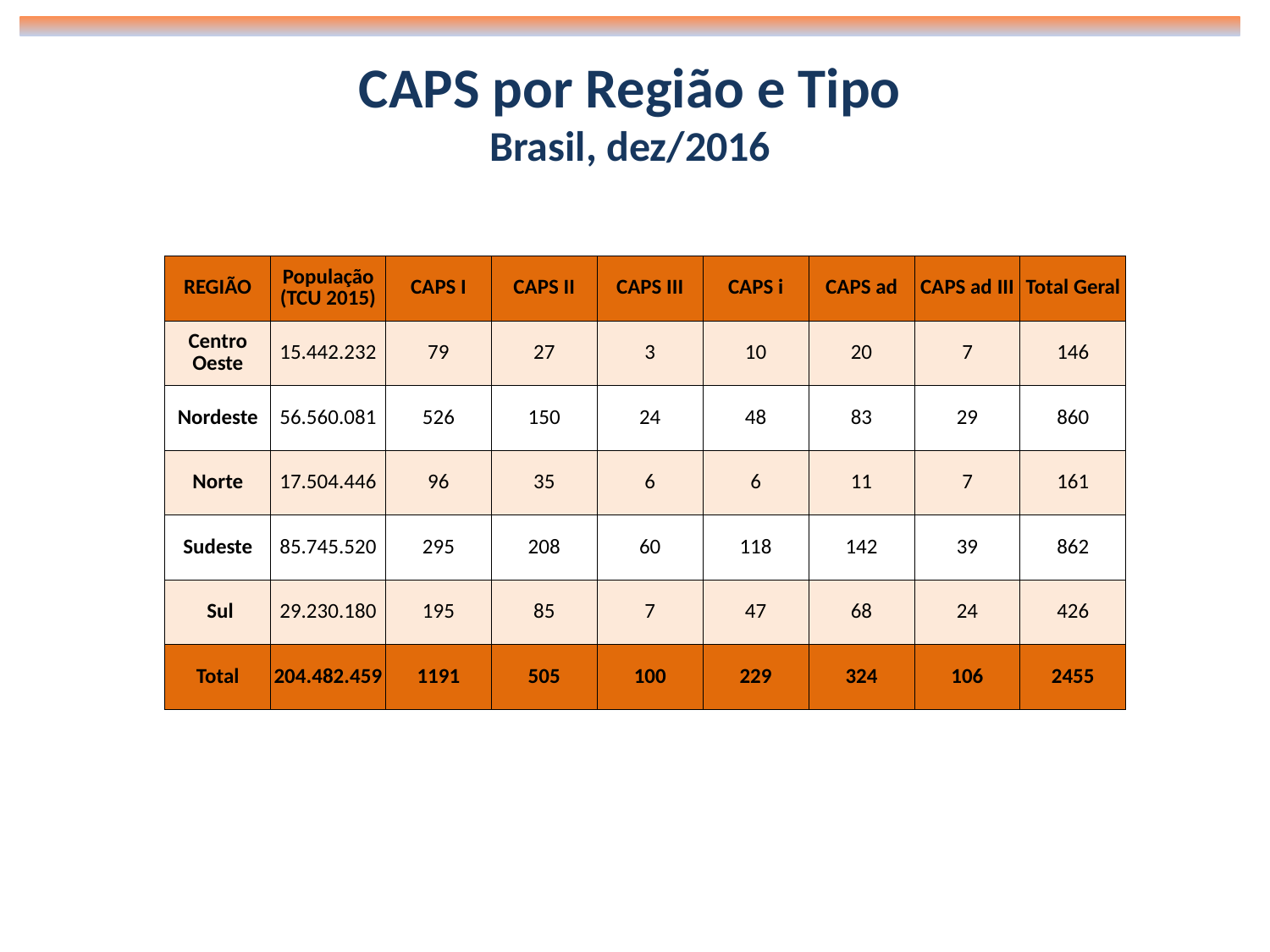

CAPS por Região e Tipo
Brasil, dez/2016
| REGIÃO | População (TCU 2015) | CAPS I | CAPS II | CAPS III | CAPS i | CAPS ad | CAPS ad III | Total Geral |
| --- | --- | --- | --- | --- | --- | --- | --- | --- |
| Centro Oeste | 15.442.232 | 79 | 27 | 3 | 10 | 20 | 7 | 146 |
| Nordeste | 56.560.081 | 526 | 150 | 24 | 48 | 83 | 29 | 860 |
| Norte | 17.504.446 | 96 | 35 | 6 | 6 | 11 | 7 | 161 |
| Sudeste | 85.745.520 | 295 | 208 | 60 | 118 | 142 | 39 | 862 |
| Sul | 29.230.180 | 195 | 85 | 7 | 47 | 68 | 24 | 426 |
| Total | 204.482.459 | 1191 | 505 | 100 | 229 | 324 | 106 | 2455 |